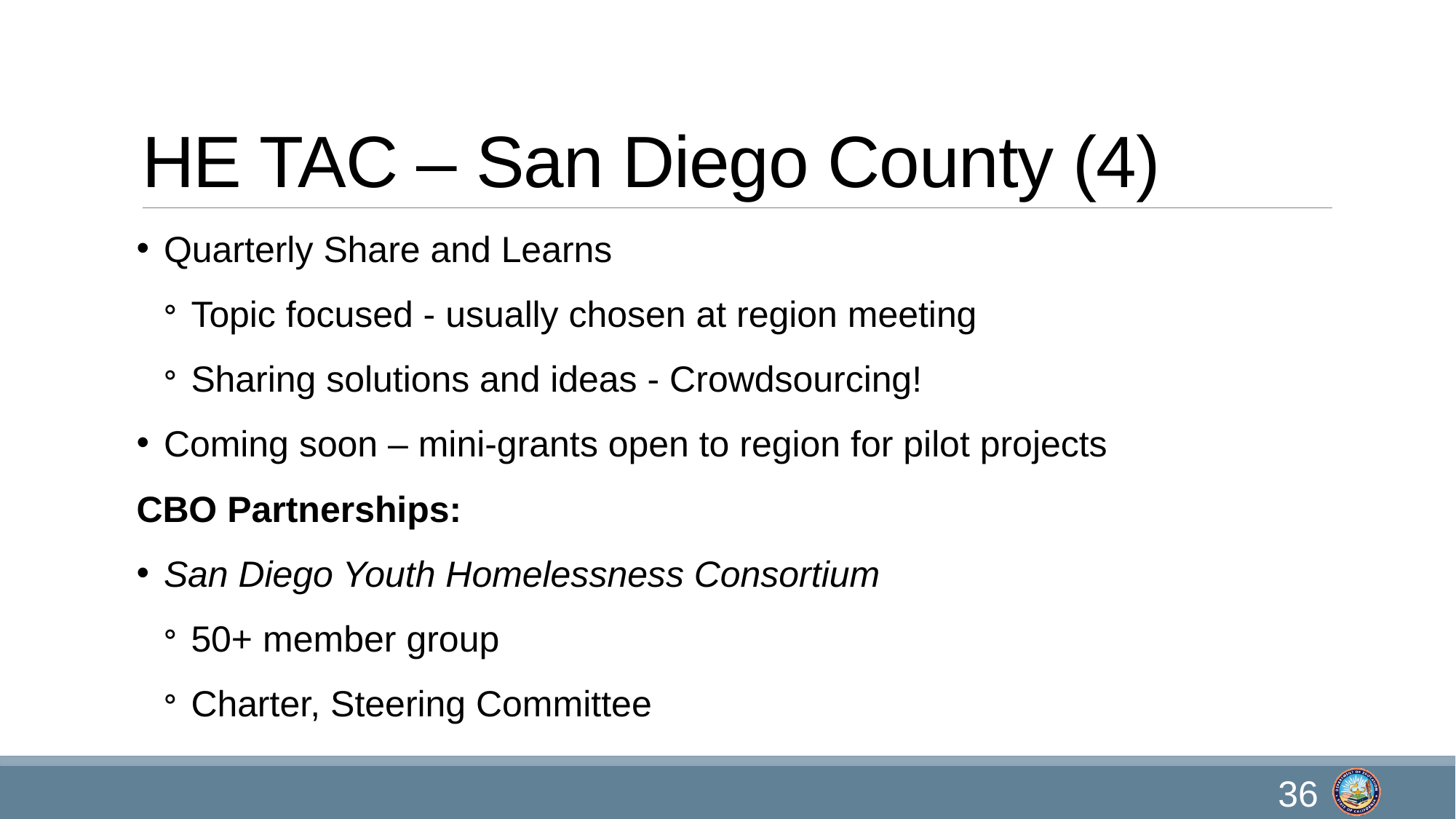

# HE TAC – San Diego County (4)
Quarterly Share and Learns
Topic focused - usually chosen at region meeting
Sharing solutions and ideas - Crowdsourcing!
Coming soon – mini-grants open to region for pilot projects
CBO Partnerships:
San Diego Youth Homelessness Consortium
50+ member group
Charter, Steering Committee
36